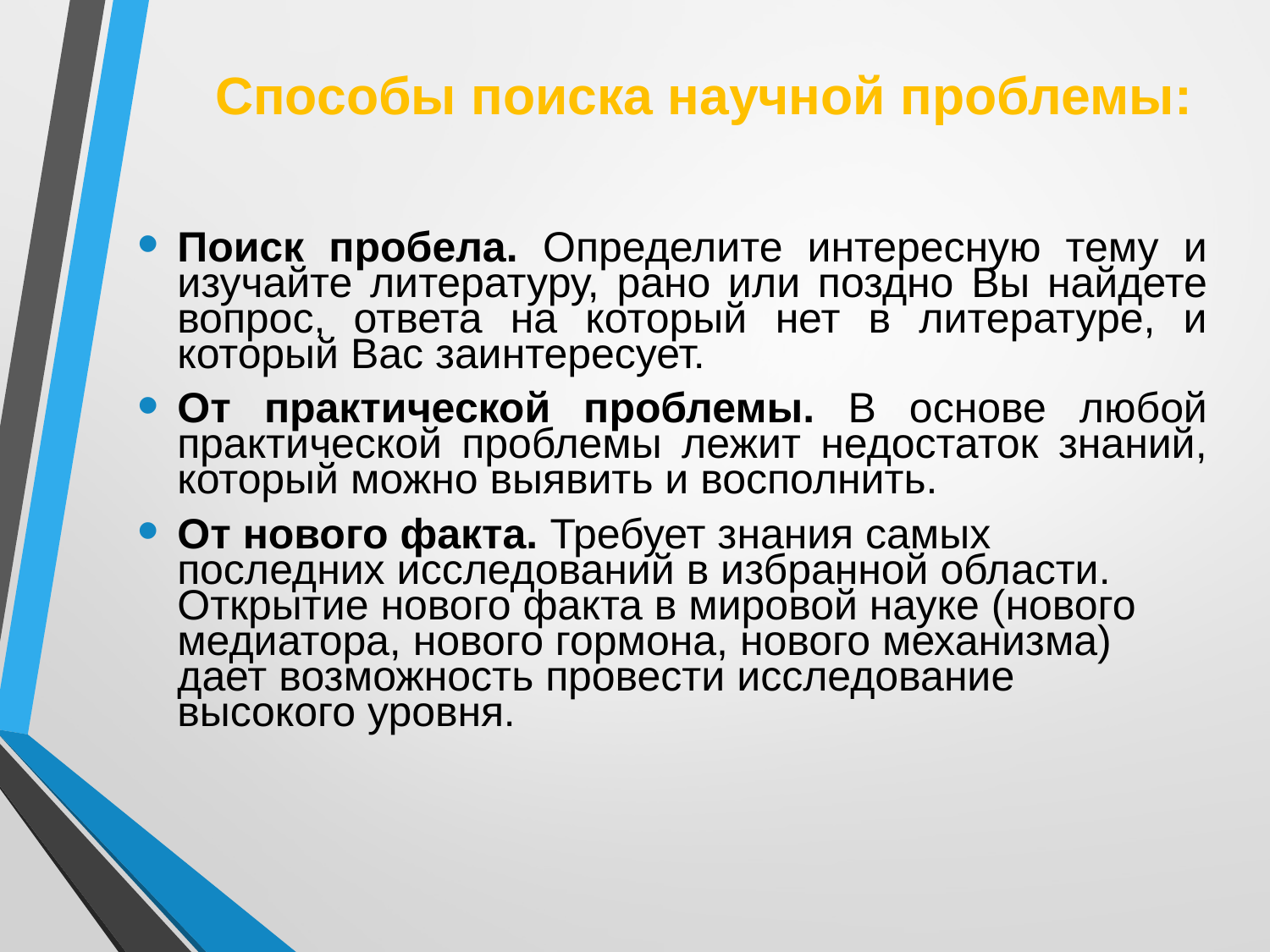

# Способы поиска научной проблемы:
Поиск пробела. Определите интересную тему и изучайте литературу, рано или поздно Вы найдете вопрос, ответа на который нет в литературе, и который Вас заинтересует.
От практической проблемы. В основе любой практической проблемы лежит недостаток знаний, который можно выявить и восполнить.
От нового факта. Требует знания самых последних исследований в избранной области. Открытие нового факта в мировой науке (нового медиатора, нового гормона, нового механизма) дает возможность провести исследование
высокого уровня.